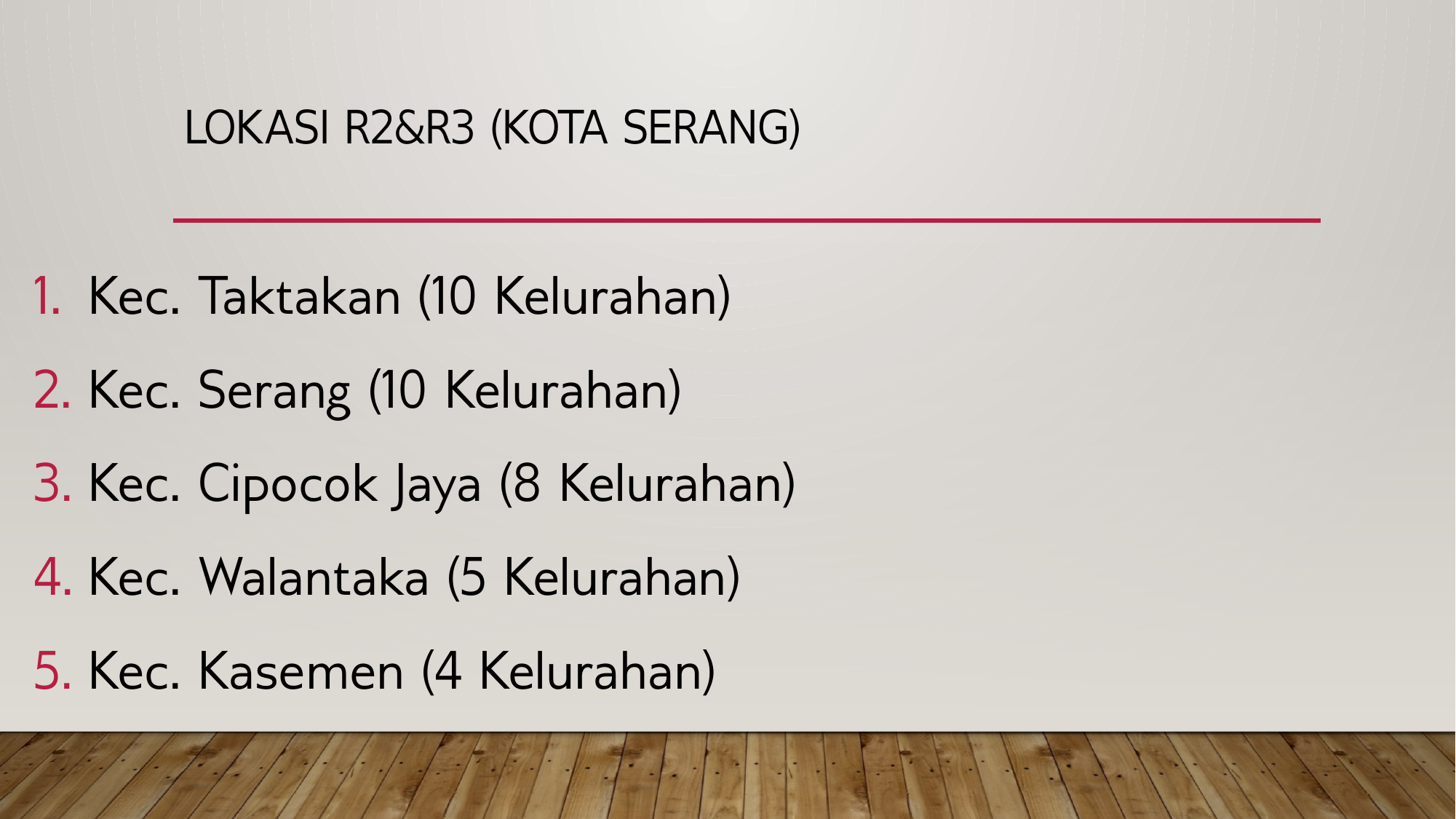

# Lokasi R2&R3 (Kota Serang)
Kec. Taktakan (10 Kelurahan)
Kec. Serang (10 Kelurahan)
Kec. Cipocok Jaya (8 Kelurahan)
Kec. Walantaka (5 Kelurahan)
Kec. Kasemen (4 Kelurahan)